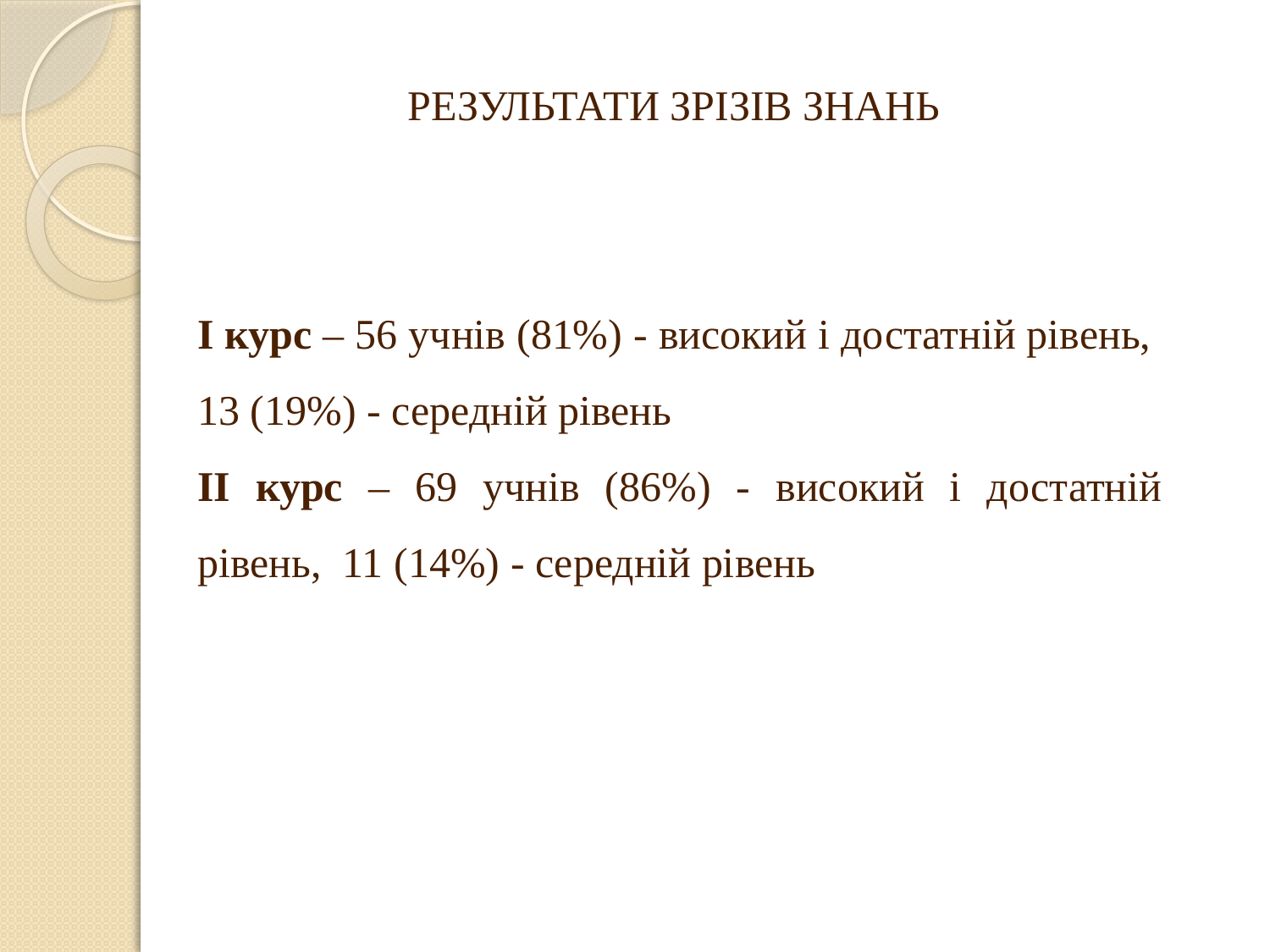

РЕЗУЛЬТАТИ ЗРІЗІВ ЗНАНЬ

І курс – 56 учнів (81%) - високий і достатній рівень,  13 (19%) - середній рівень
ІІ курс – 69 учнів (86%) - високий і достатній рівень,  11 (14%) - середній рівень